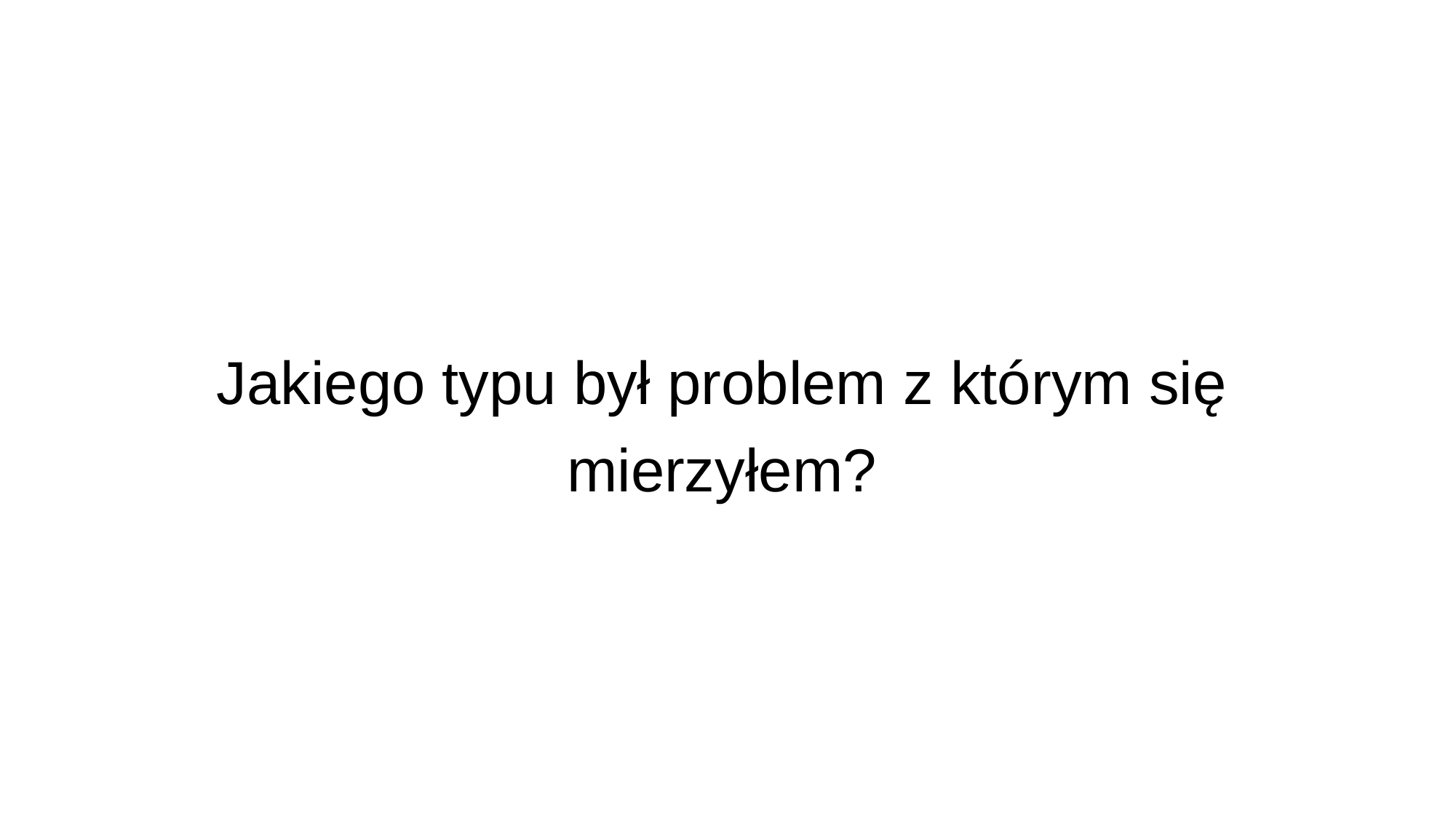

Jakiego typu był problem z którym się mierzyłem?